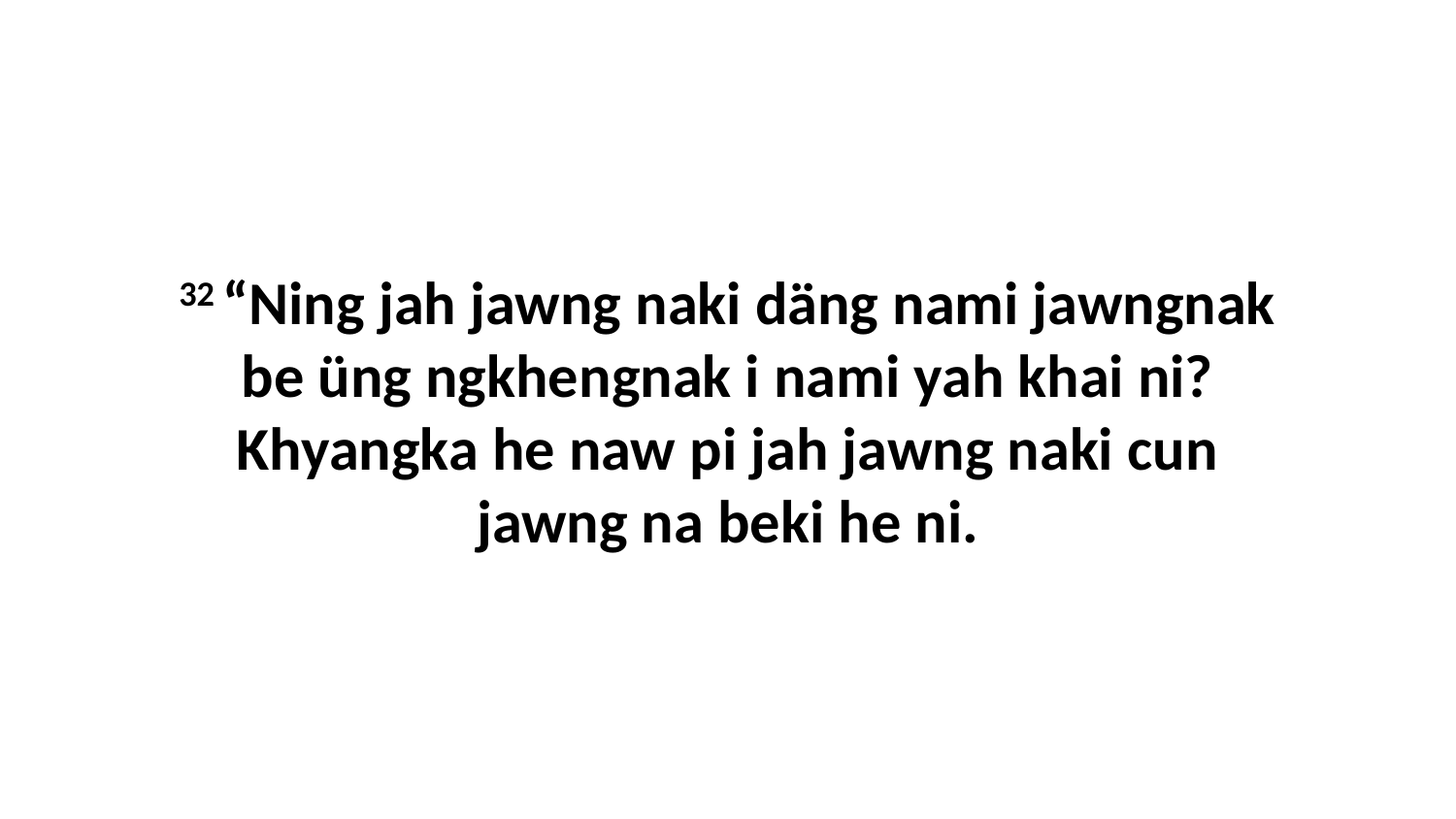

32 “Ning jah jawng naki däng nami jawngnak be üng ngkhengnak i nami yah khai ni? Khyangka he naw pi jah jawng naki cun jawng na beki he ni.